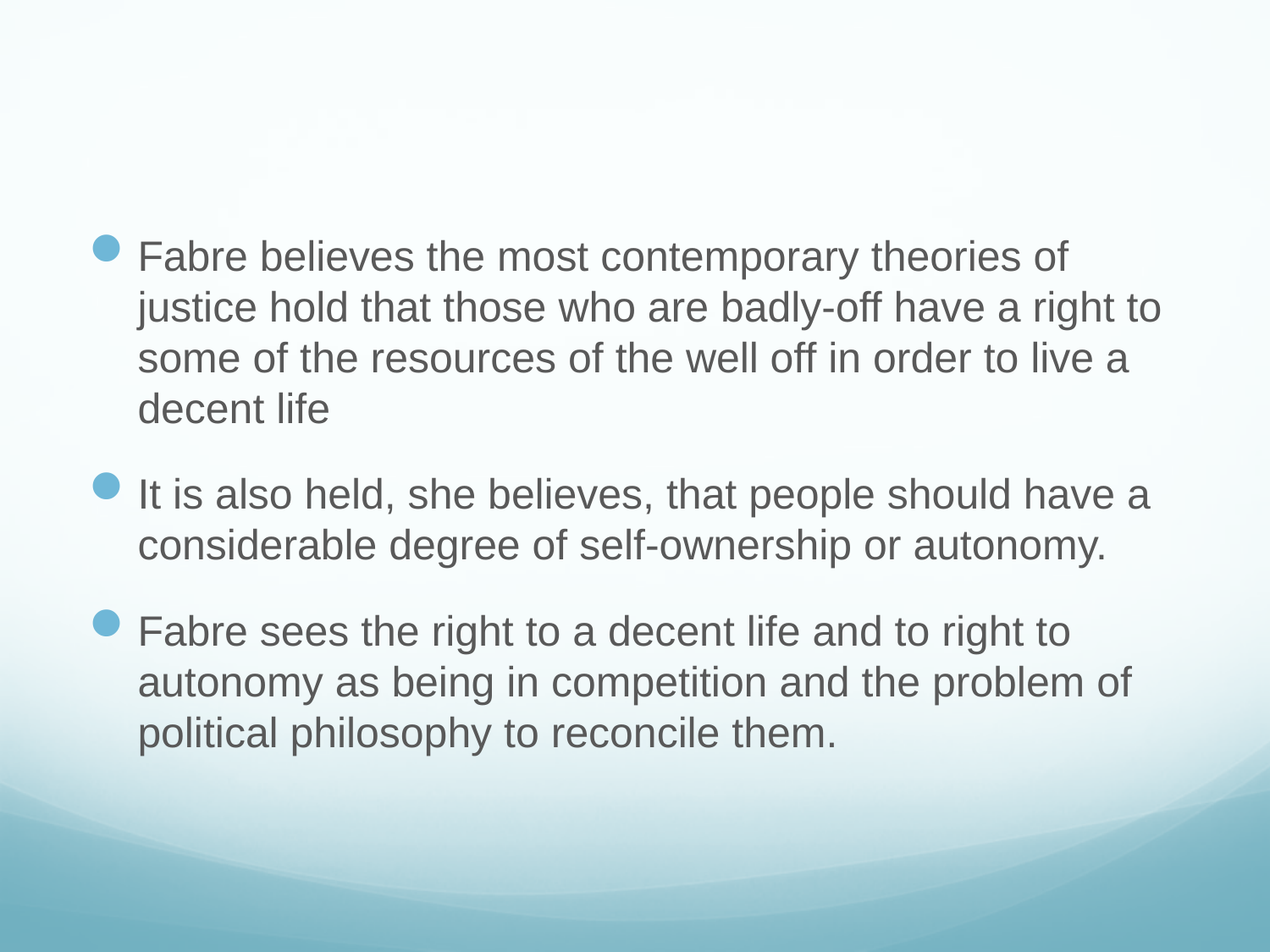

#
Fabre believes the most contemporary theories of justice hold that those who are badly-off have a right to some of the resources of the well off in order to live a decent life
It is also held, she believes, that people should have a considerable degree of self-ownership or autonomy.
Fabre sees the right to a decent life and to right to autonomy as being in competition and the problem of political philosophy to reconcile them.